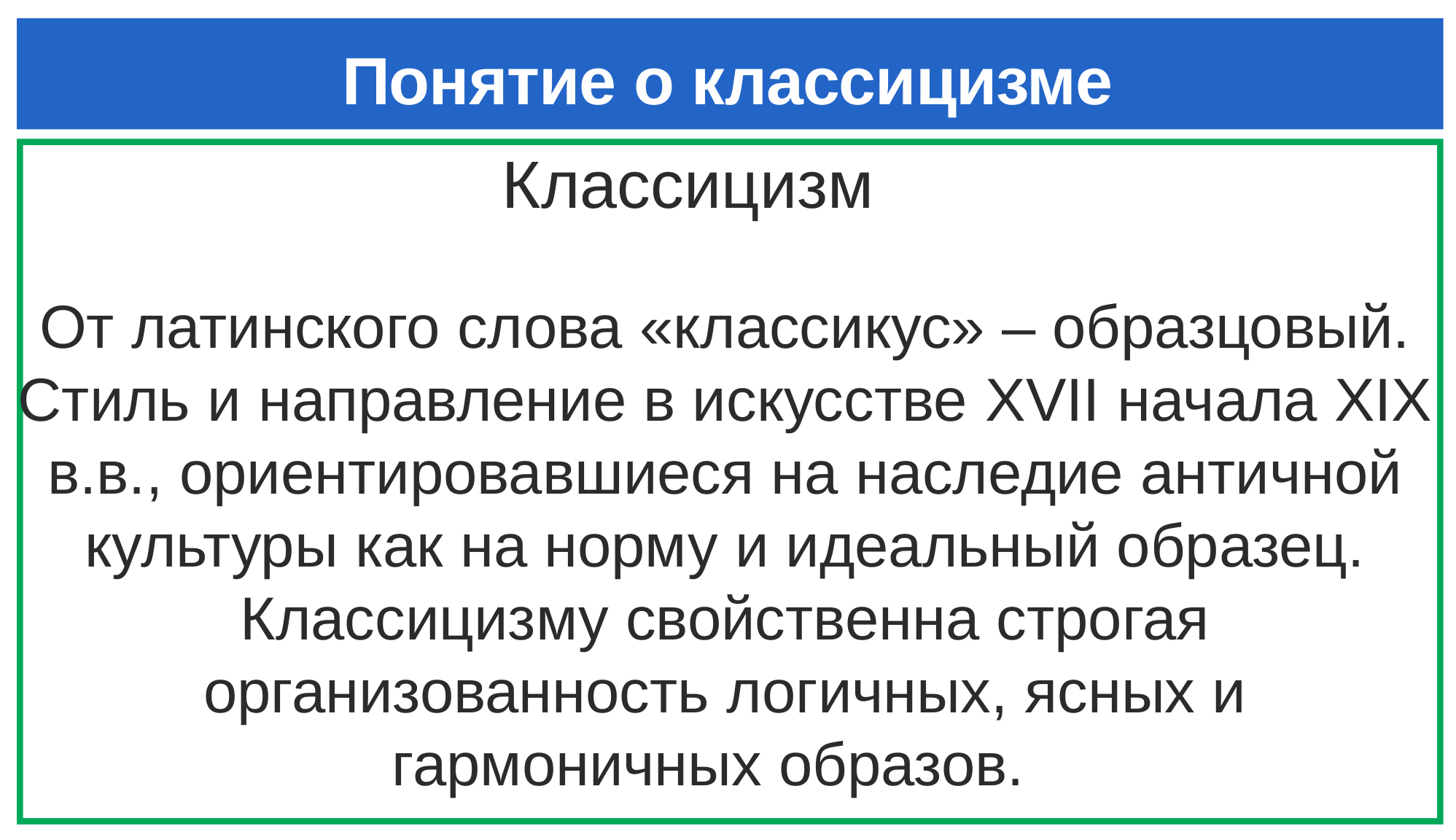

# Понятие о классицизме
Классицизм

От латинского слова «классикус» – образцовый.
Стиль и направление в искусстве XVII начала XIX в.в., ориентировавшиеся на наследие античной культуры как на норму и идеальный образец.
Классицизму свойственна строгая организованность логичных, ясных и гармоничных образов.